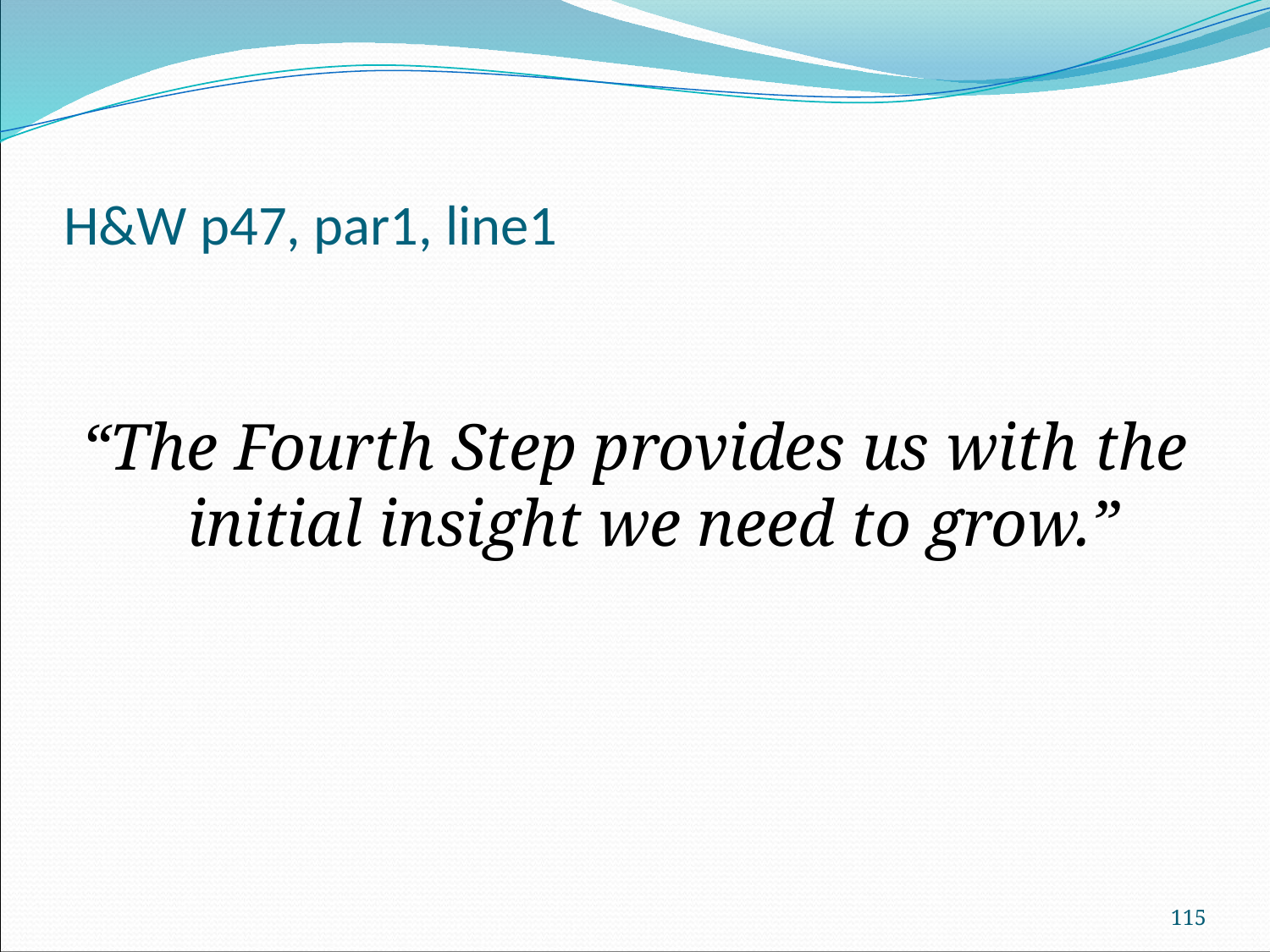

# H&W p47, par1, line1

“The Fourth Step provides us with the initial insight we need to grow.”
115